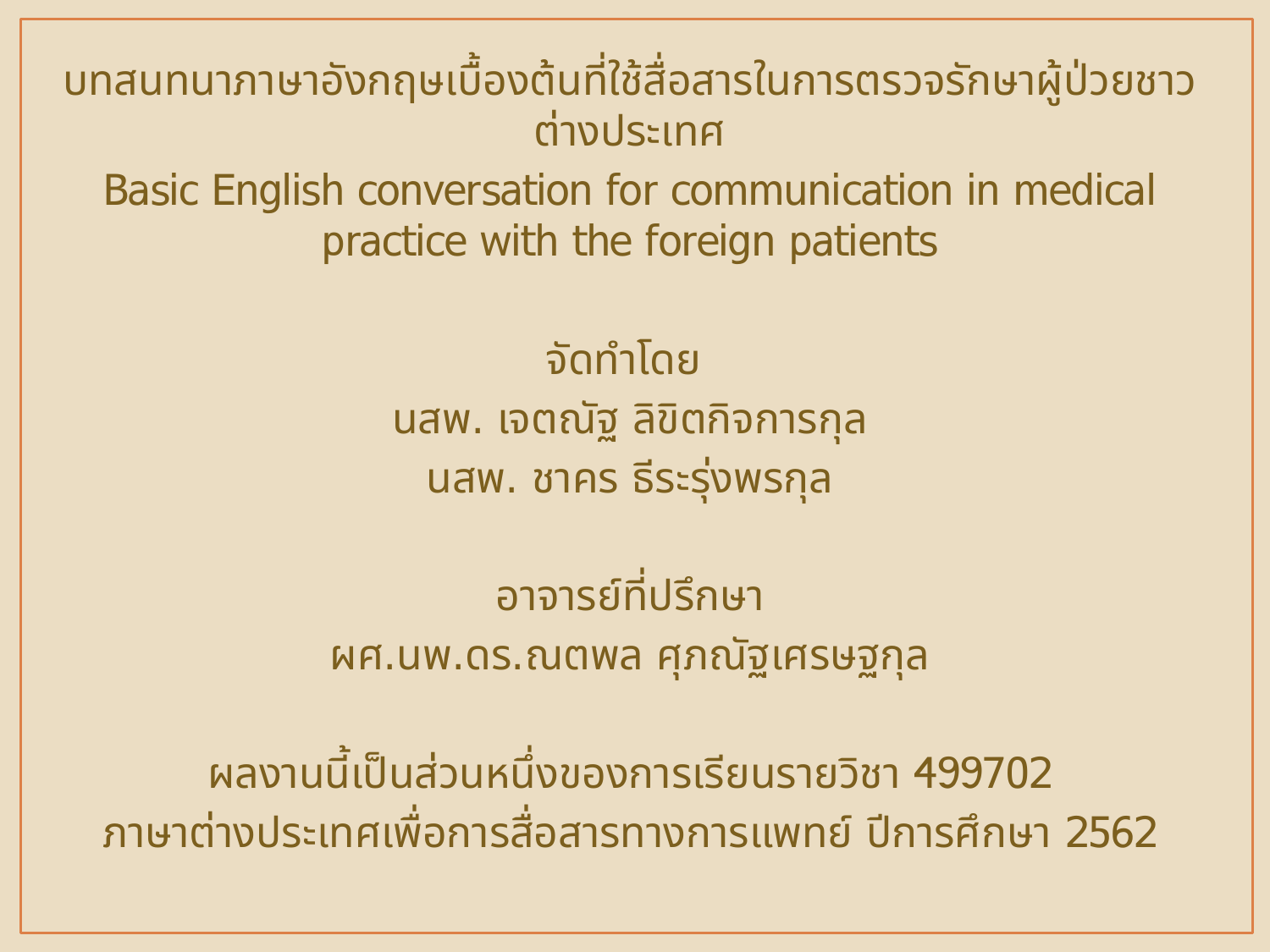

บทสนทนาภาษาอังกฤษเบื้องต้นที่ใช้สื่อสารในการตรวจรักษาผู้ป่วยชาวต่างประเทศ
Basic English conversation for communication in medical practice with the foreign patients

จัดทำโดย
นสพ. เจตณัฐ ลิขิตกิจการกุล
นสพ. ชาคร ธีระรุ่งพรกุล

อาจารย์ที่ปรึกษา
ผศ.นพ.ดร.ณตพล ศุภณัฐเศรษฐกุล

ผลงานนี้เป็นส่วนหนึ่งของการเรียนรายวิชา 499702
ภาษาต่างประเทศเพื่อการสื่อสารทางการแพทย์ ปีการศึกษา 2562